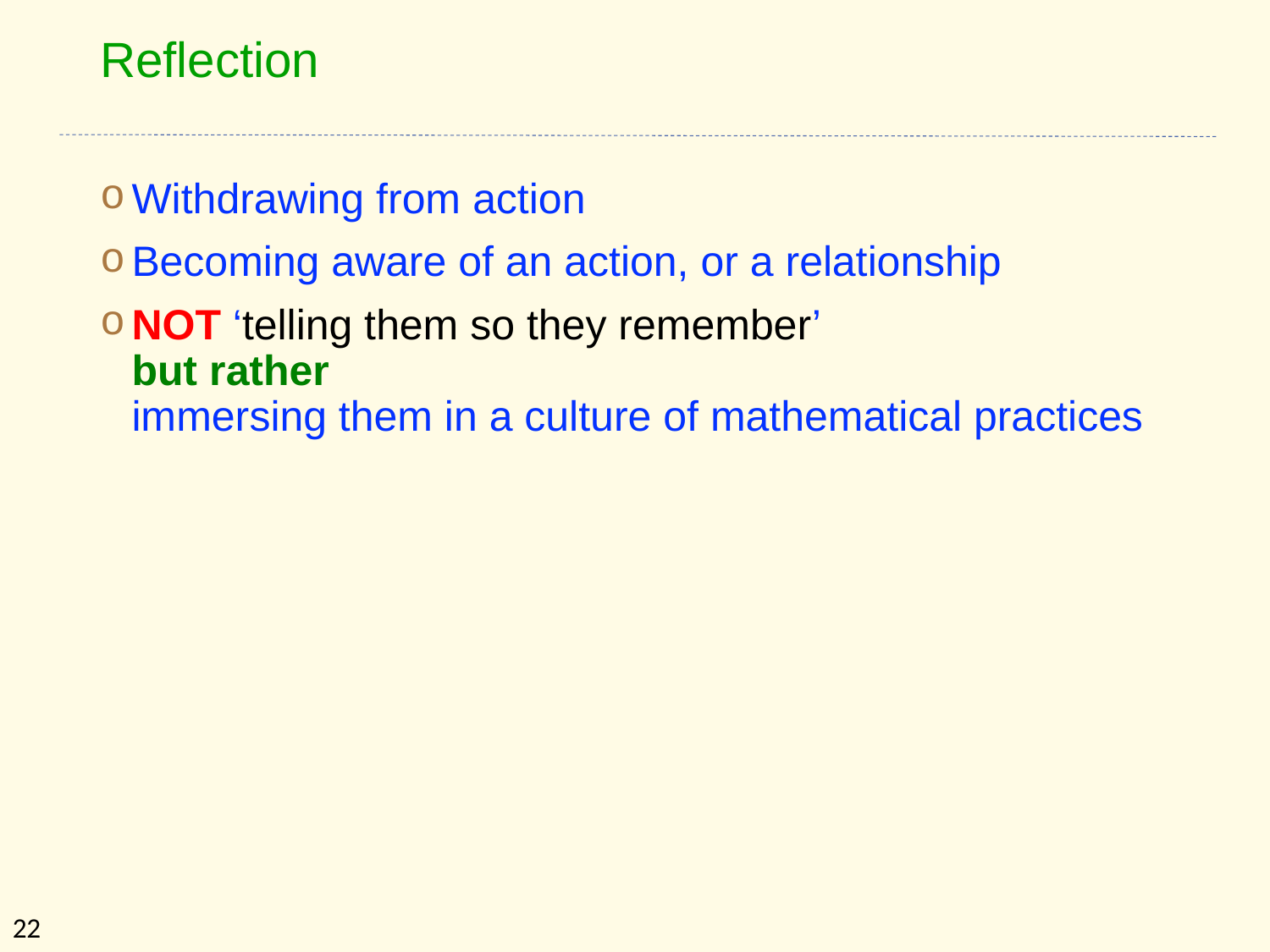

# Reflection
Withdrawing from action
Becoming aware of an action, or a relationship
NOT ‘telling them so they remember’
but rather
immersing them in a culture of mathematical practices